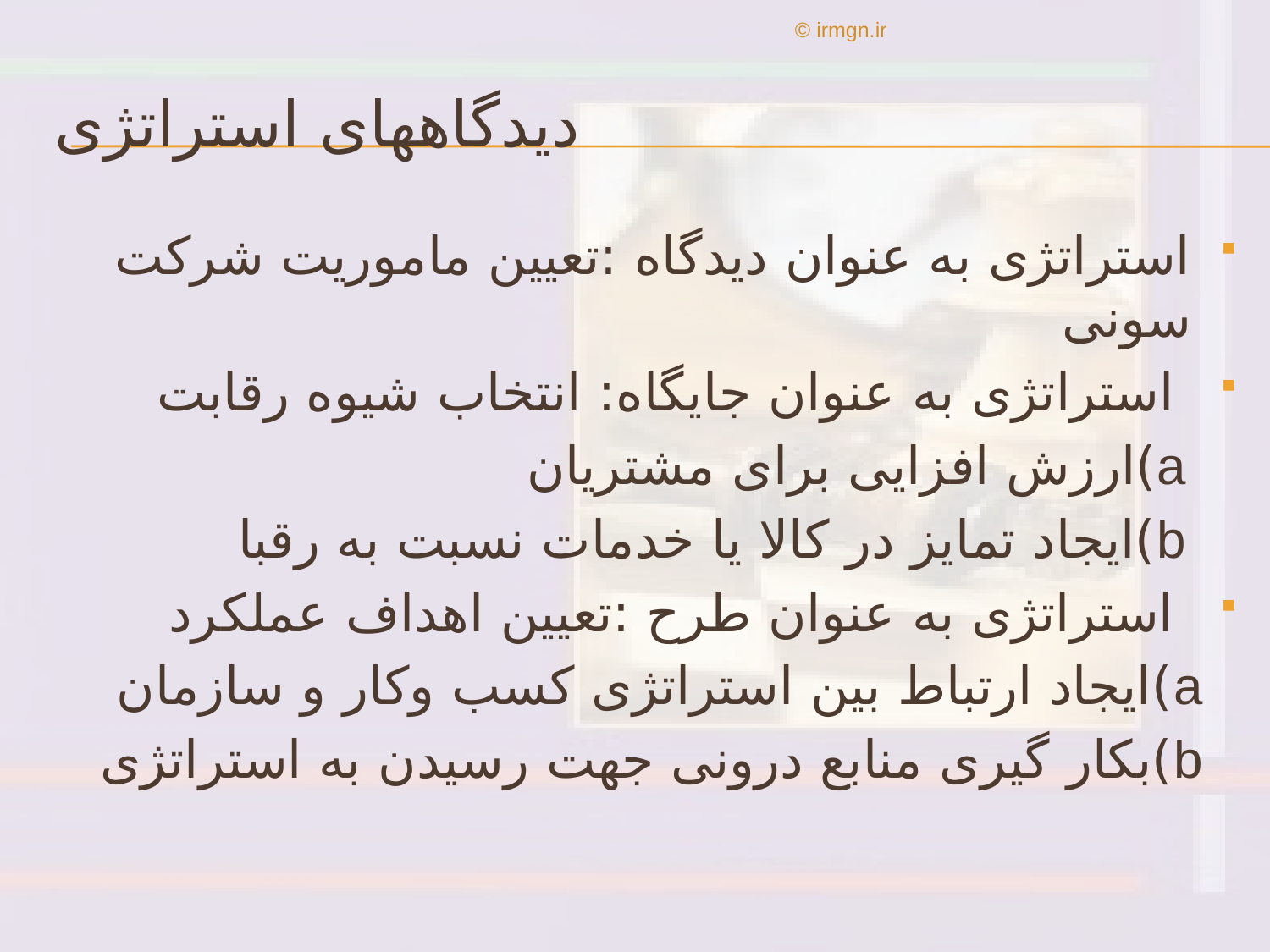

© irmgn.ir
# ديدگاههای استراتژی
استراتژی به عنوان ديدگاه :تعيين ماموريت شركت سونی
 استراتژی به عنوان جايگاه: انتخاب شيوه رقابت
   a)ارزش افزايی برای مشتريان
   b)ايجاد تمايز در كالا يا خدمات نسبت به رقبا
 استراتژی به عنوان طرح :تعيين اهداف عملكرد
  a)ايجاد ارتباط بين استراتژی كسب وكار و سازمان
  b)بكار گيری منابع درونی جهت رسيدن به استراتژی‌